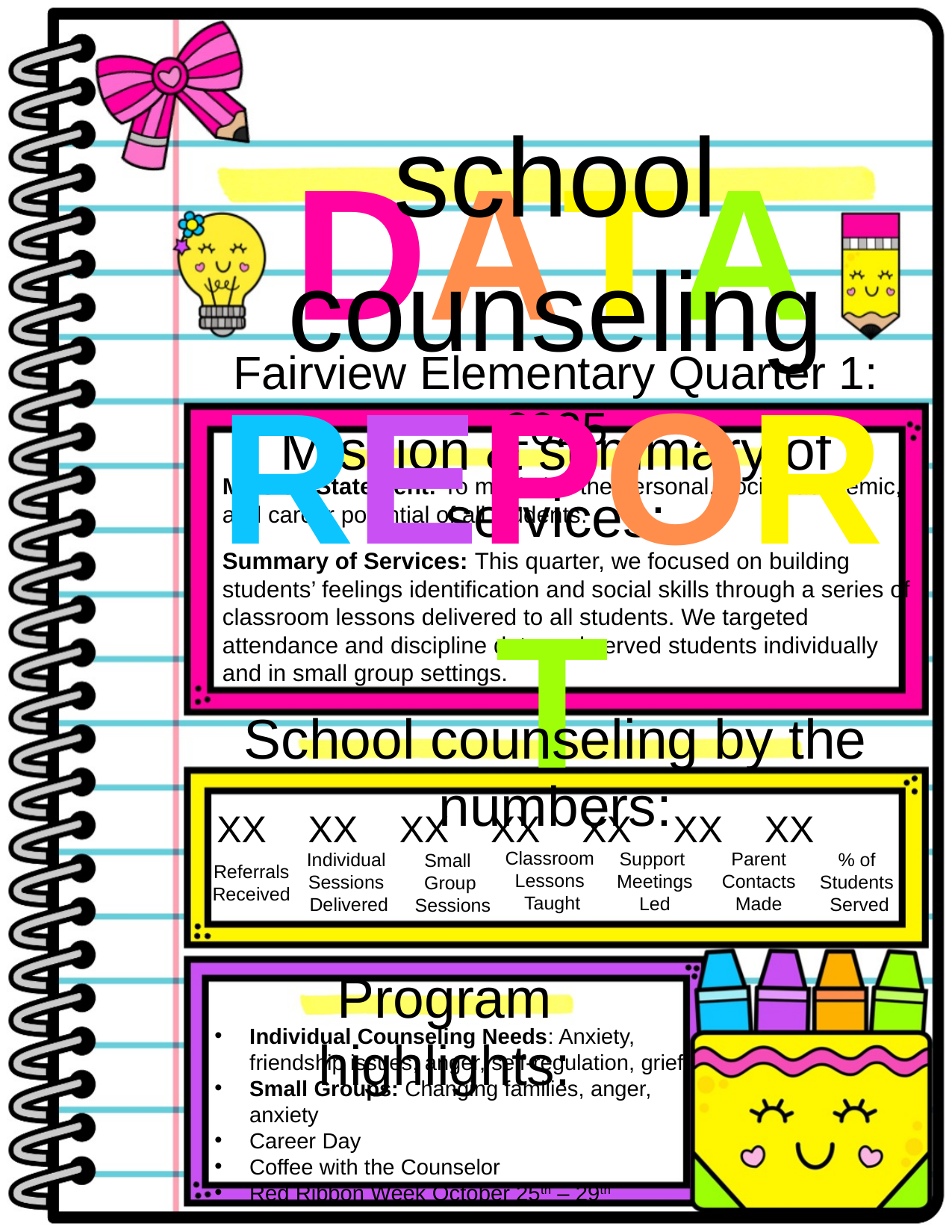

school counseling
DATA REPORT
Fairview Elementary Quarter 1: 2025
Mission & summary of services:
Mission Statement: To maximize the personal, social, academic, and career potential of all students.

Summary of Services: This quarter, we focused on building students’ feelings identification and social skills through a series of classroom lessons delivered to all students. We targeted attendance and discipline data and served students individually and in small group settings.
School counseling by the numbers:
XX    XX    XX    XX    XX    XX    XX
Classroom
Lessons
Taught
Parent
Contacts Made
Support
 Meetings
Led
% of
Students
Served
Individual
Sessions
Delivered
Small
Group
 Sessions

Referrals
Received
Program highlights:
Individual Counseling Needs: Anxiety, friendship issues, anger, self-regulation, grief
Small Groups: Changing families, anger, anxiety
Career Day
Coffee with the Counselor
Red Ribbon Week October 25th – 29th